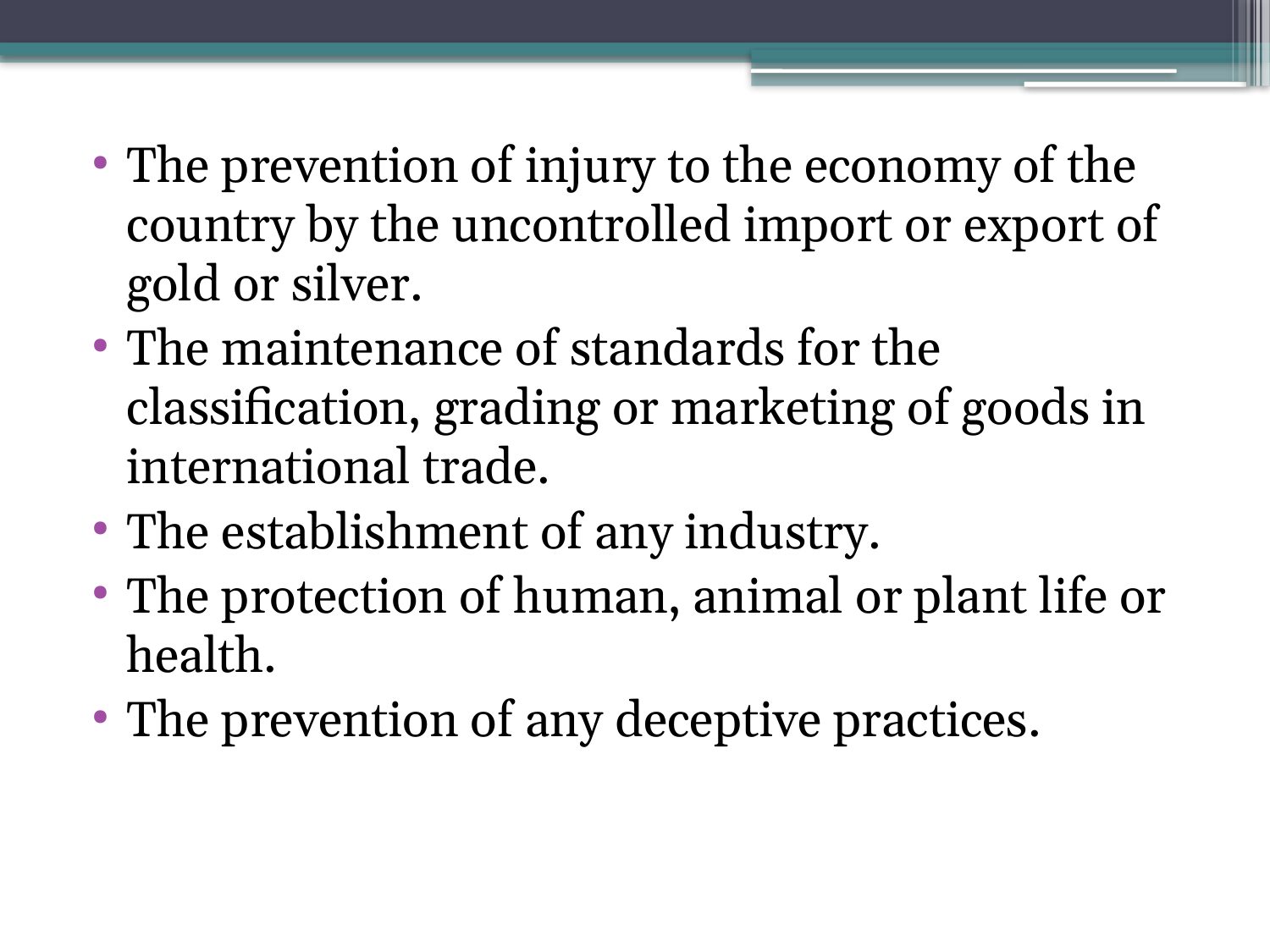

The prevention of injury to the economy of the country by the uncontrolled import or export of gold or silver.
The maintenance of standards for the classification, grading or marketing of goods in international trade.
The establishment of any industry.
The protection of human, animal or plant life or health.
The prevention of any deceptive practices.